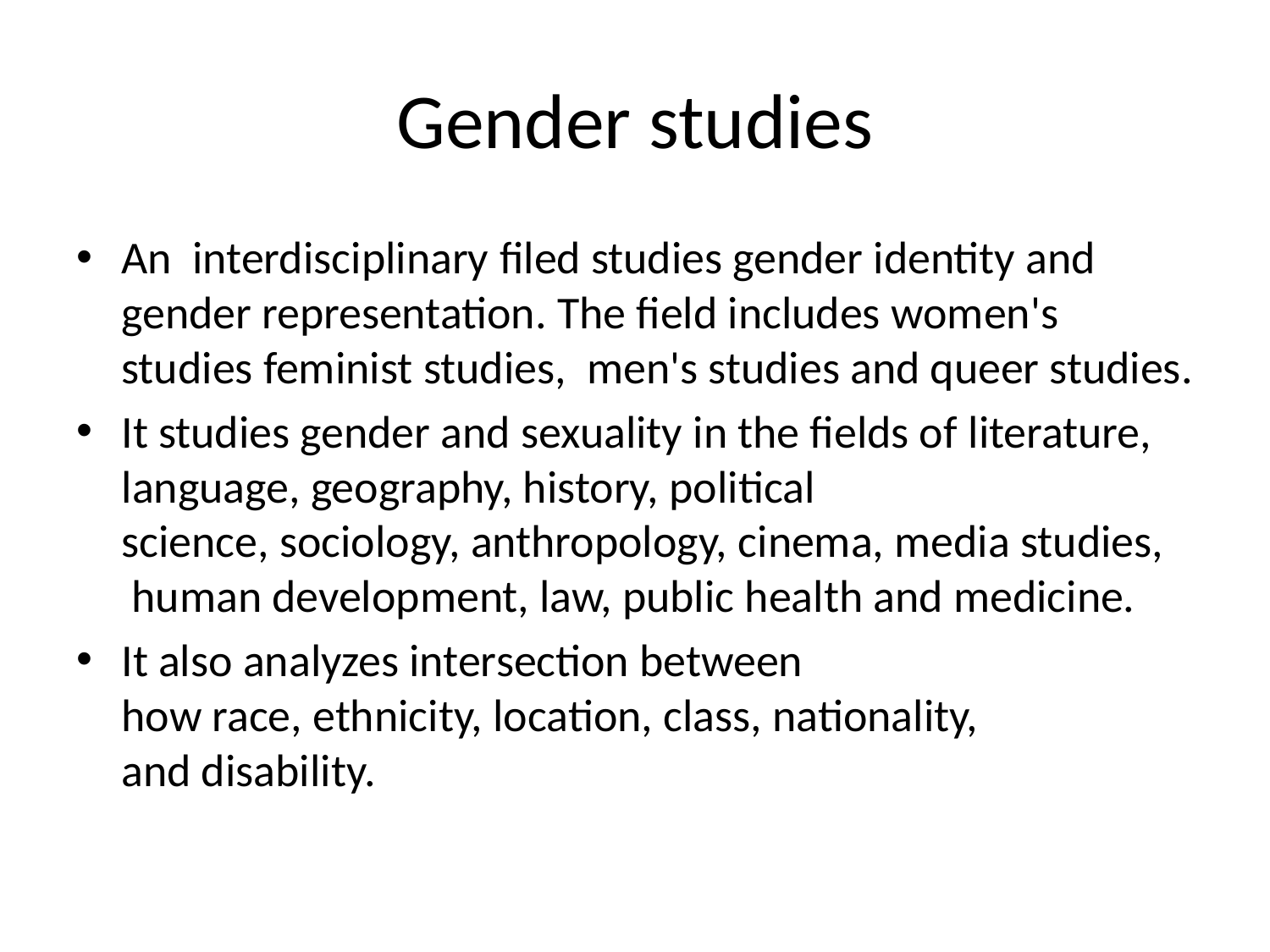

# Gender studies
An  interdisciplinary filed studies gender identity and gender representation. The field includes women's studies feminist studies,  men's studies and queer studies.
It studies gender and sexuality in the fields of literature, language, geography, history, political science, sociology, anthropology, cinema, media studies,  human development, law, public health and medicine.
It also analyzes intersection between how race, ethnicity, location, class, nationality, and disability.